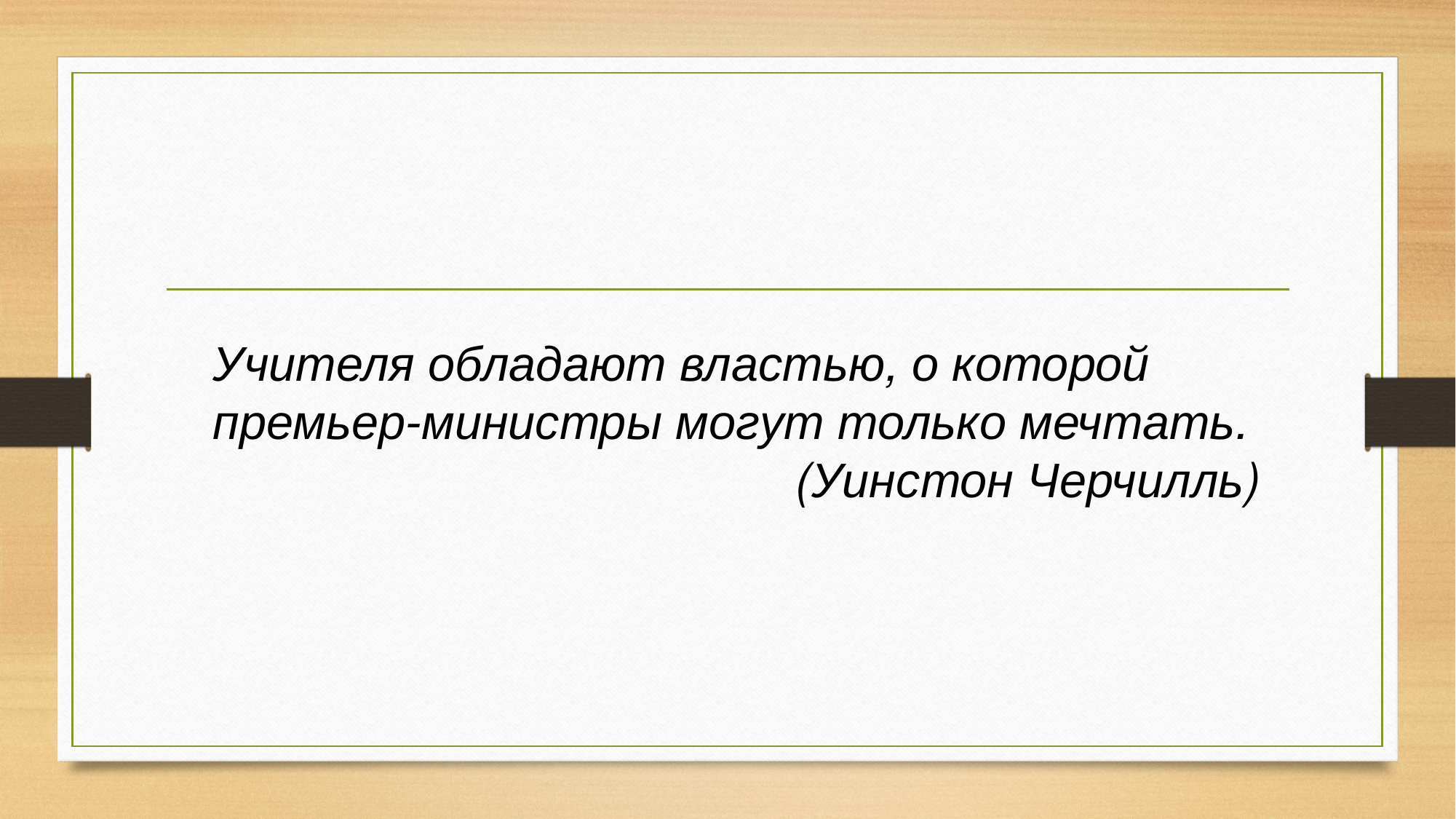

Учителя обладают властью, о которой премьер-министры могут только мечтать.
(Уинстон Черчилль)